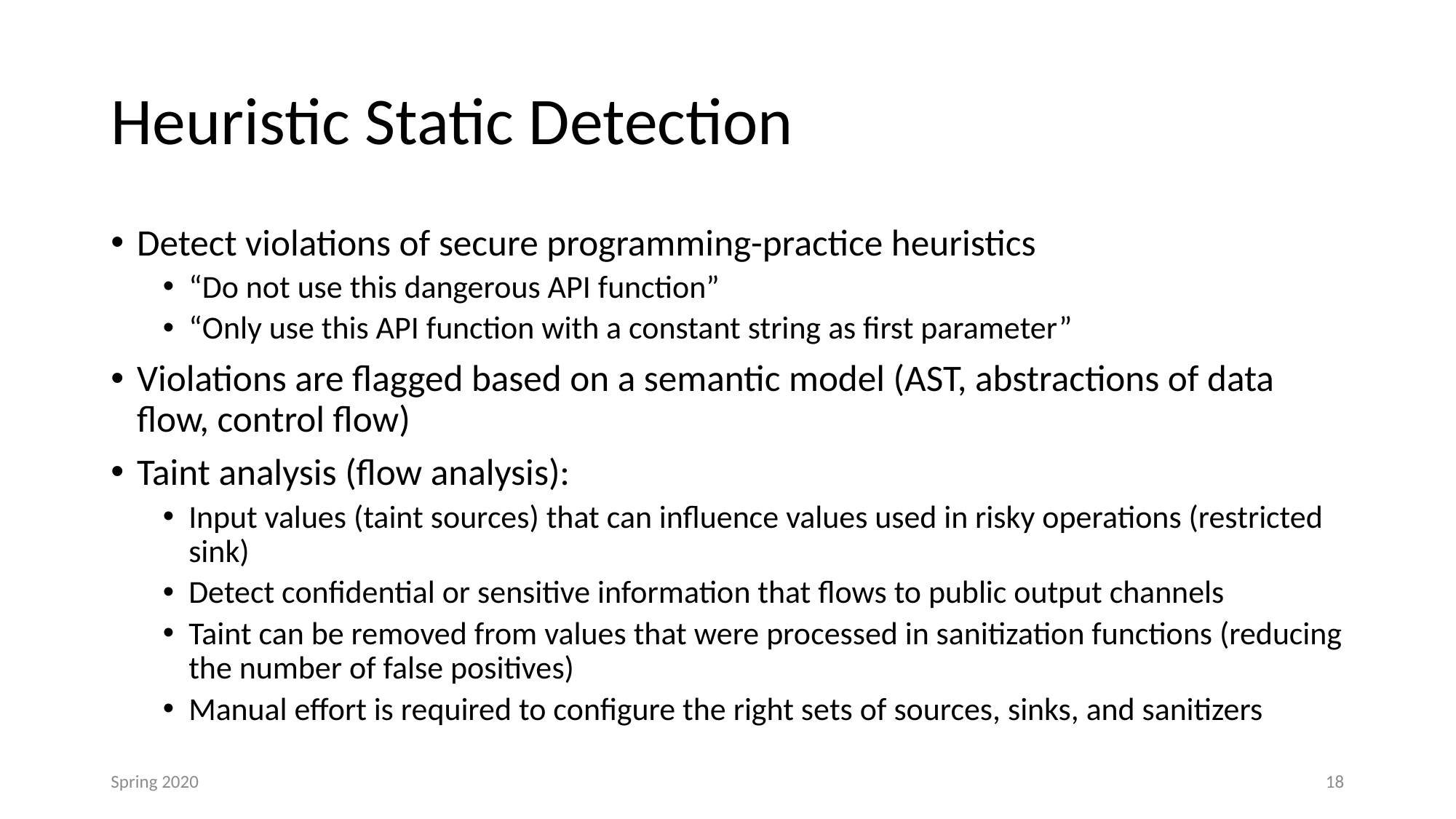

# Heuristic Static Detection
Detect violations of secure programming-practice heuristics
“Do not use this dangerous API function”
“Only use this API function with a constant string as first parameter”
Violations are flagged based on a semantic model (AST, abstractions of data flow, control flow)
Taint analysis (flow analysis):
Input values (taint sources) that can influence values used in risky operations (restricted sink)
Detect confidential or sensitive information that flows to public output channels
Taint can be removed from values that were processed in sanitization functions (reducing the number of false positives)
Manual effort is required to configure the right sets of sources, sinks, and sanitizers

Spring 2020

18